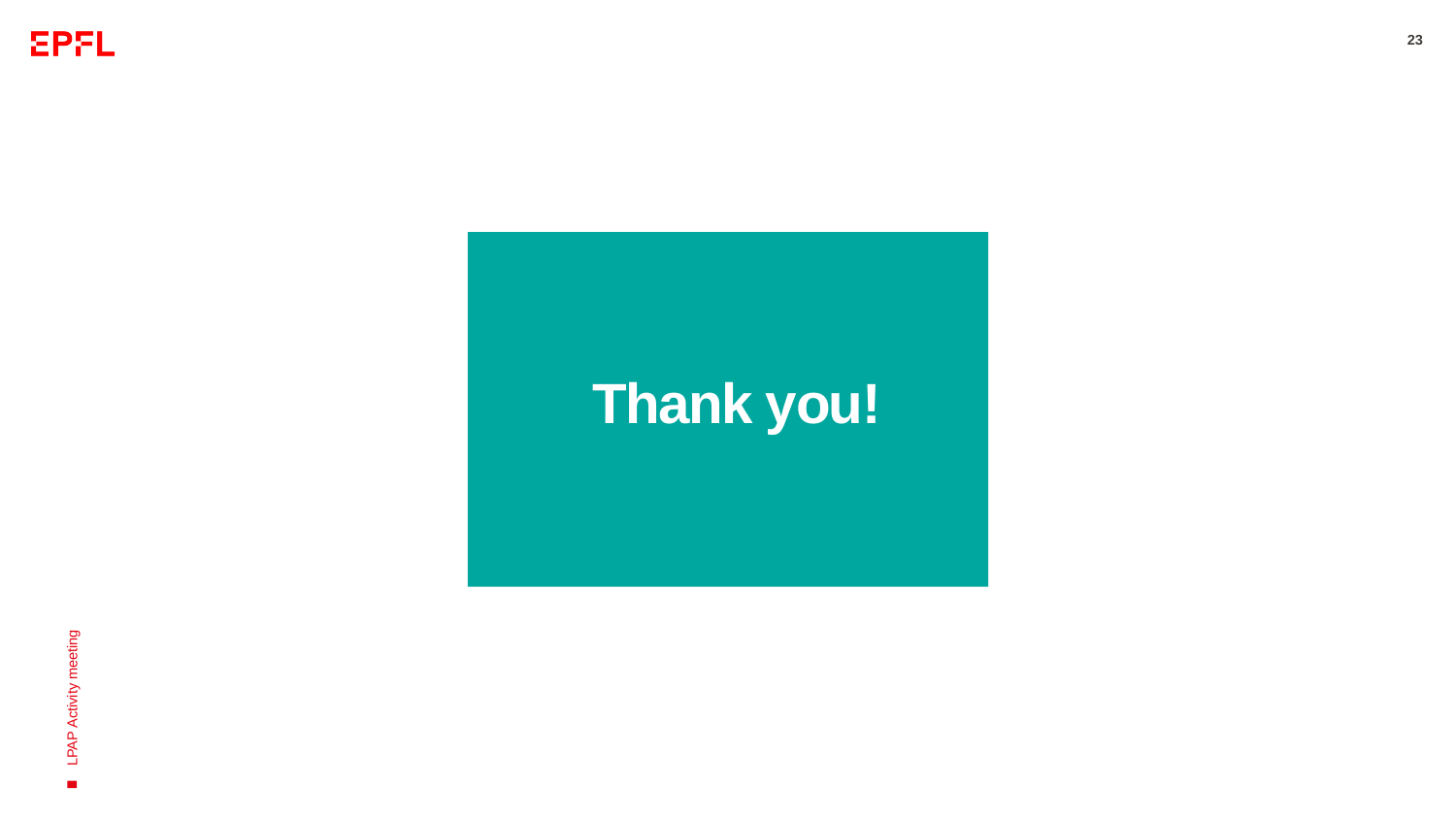

23
# Thank you!
LPAP Activity meeting